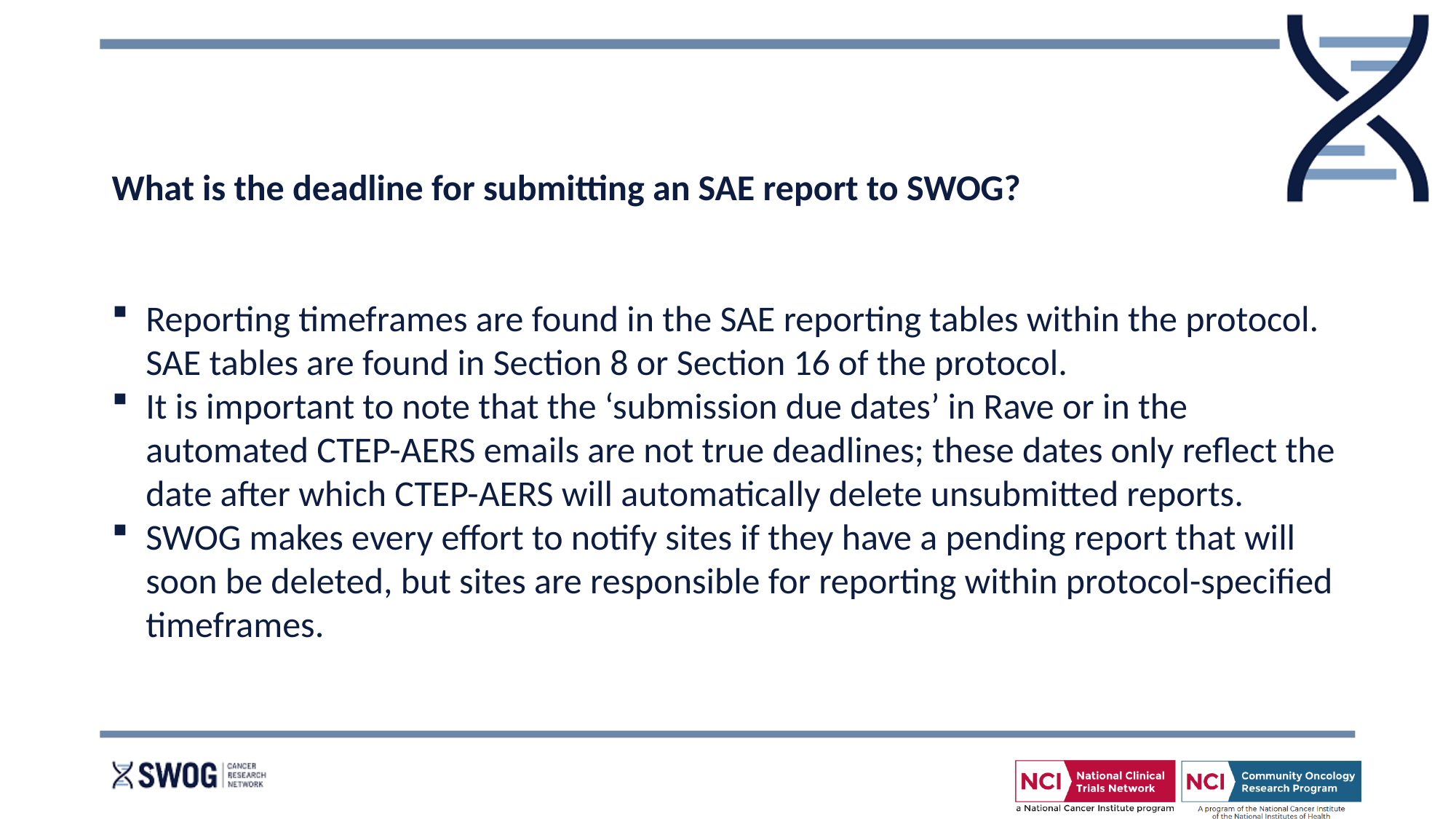

What is the deadline for submitting an SAE report to SWOG?

Reporting timeframes are found in the SAE reporting tables within the protocol. SAE tables are found in Section 8 or Section 16 of the protocol.
It is important to note that the ‘submission due dates’ in Rave or in the automated CTEP-AERS emails are not true deadlines; these dates only reflect the date after which CTEP-AERS will automatically delete unsubmitted reports.
SWOG makes every effort to notify sites if they have a pending report that will soon be deleted, but sites are responsible for reporting within protocol-specified timeframes.